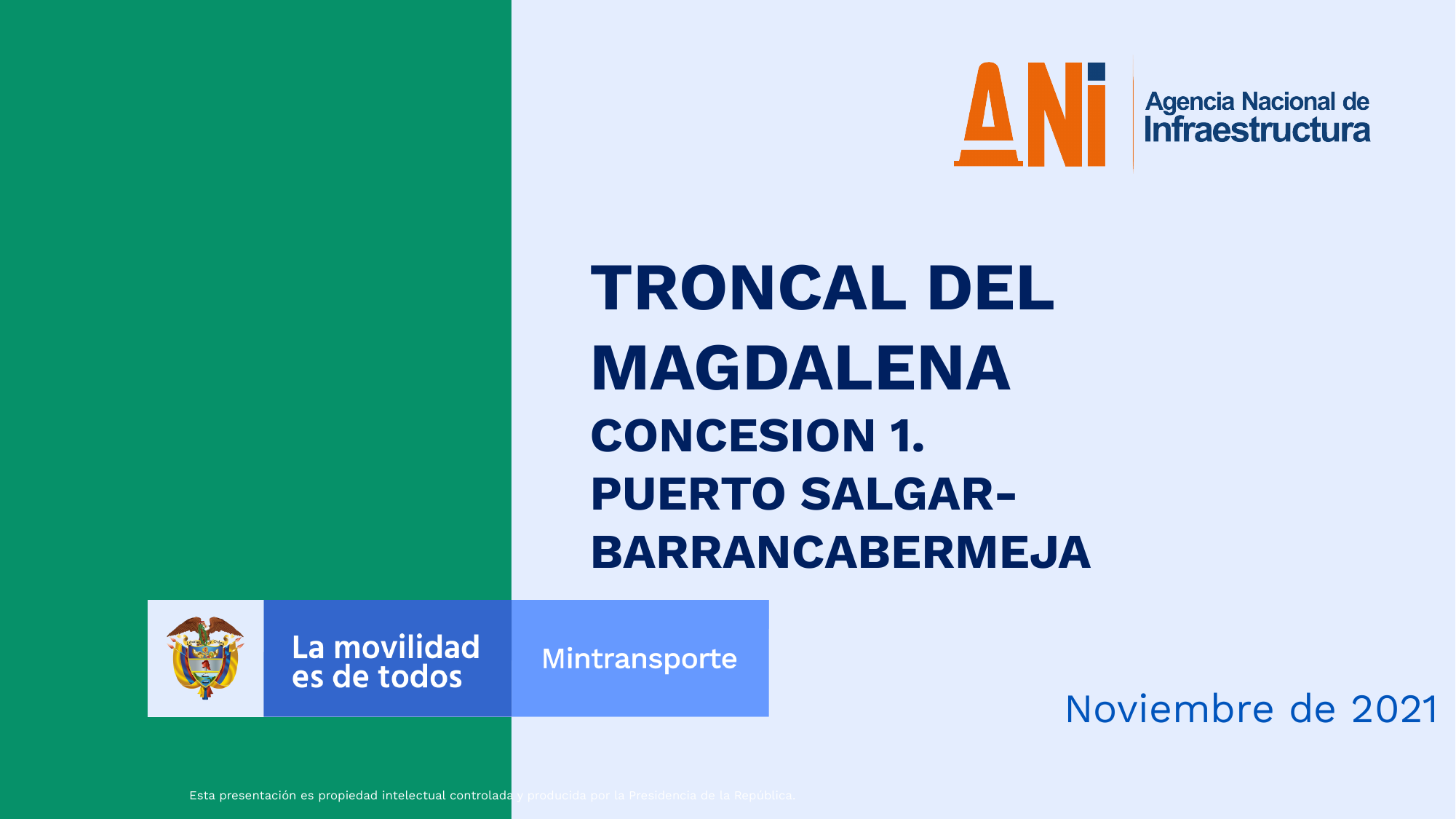

TRONCAL DEL MAGDALENA
CONCESION 1.
PUERTO SALGAR-BARRANCABERMEJA

Noviembre de 2021